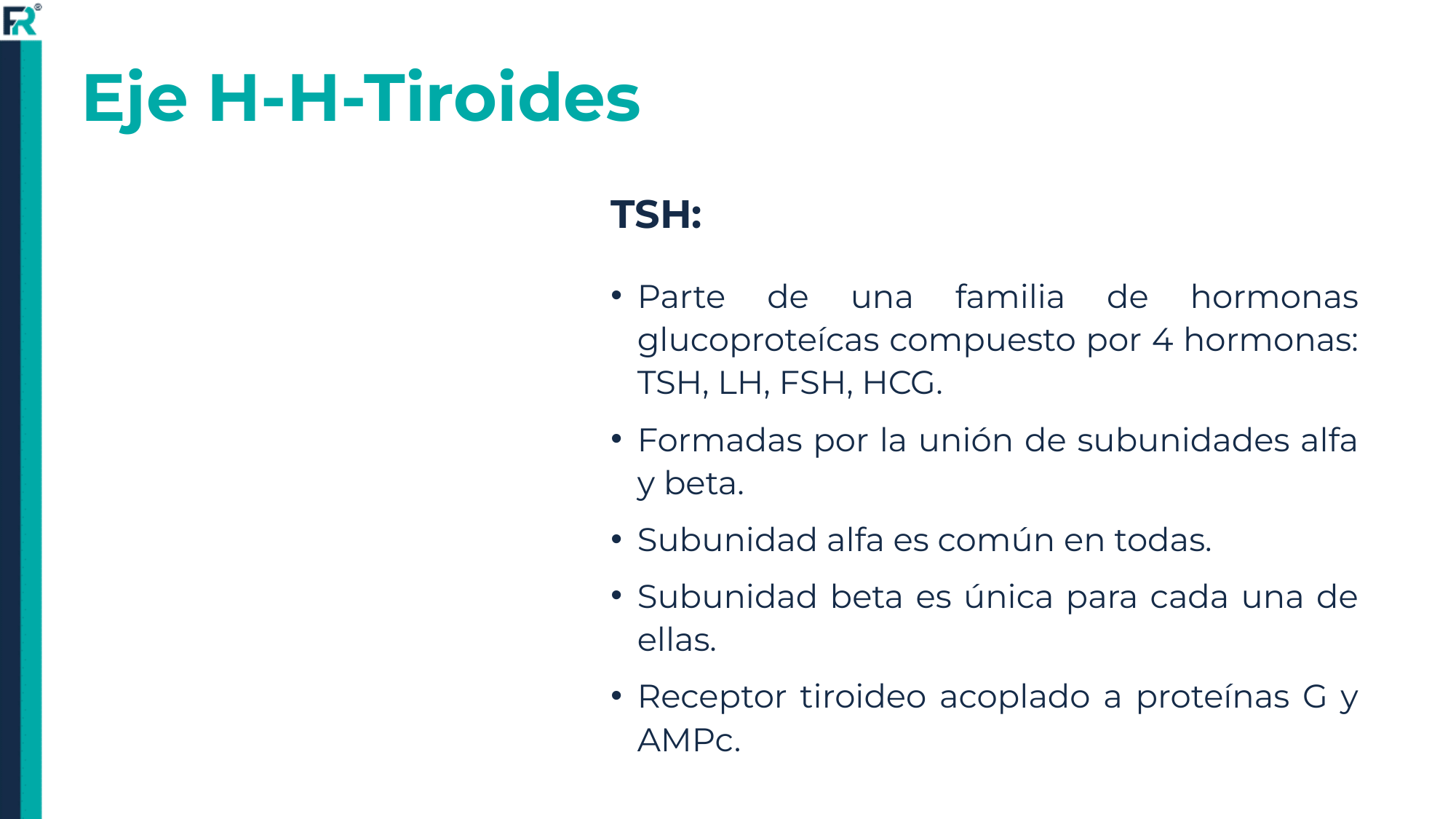

# Eje H-H-Tiroides
TSH:
Parte de una familia de hormonas glucoproteícas compuesto por 4 hormonas: TSH, LH, FSH, HCG.
Formadas por la unión de subunidades alfa y beta.
Subunidad alfa es común en todas.
Subunidad beta es única para cada una de ellas.
Receptor tiroideo acoplado a proteínas G y AMPc.